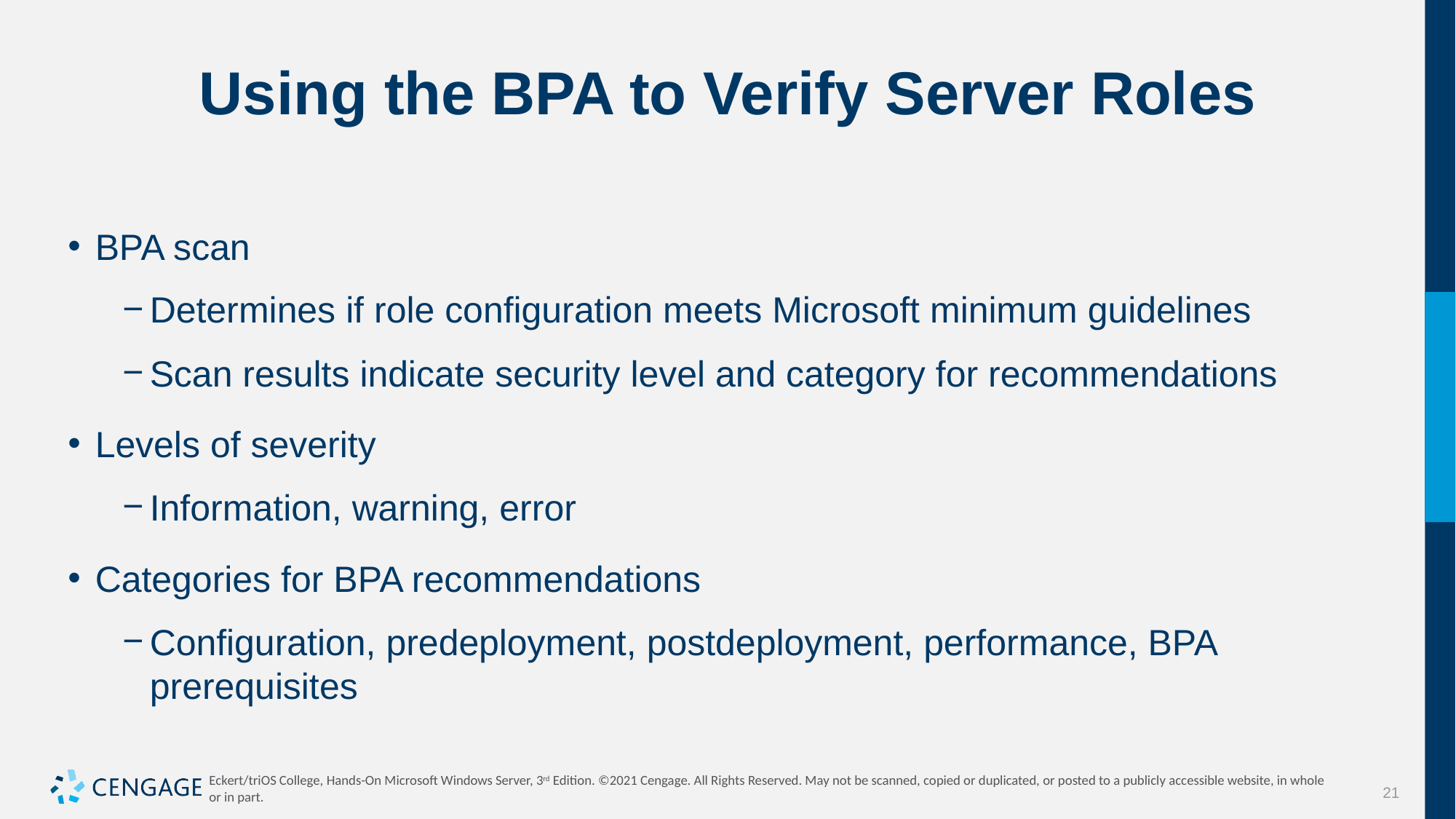

# Using the BPA to Verify Server Roles
BPA scan
Determines if role configuration meets Microsoft minimum guidelines
Scan results indicate security level and category for recommendations
Levels of severity
Information, warning, error
Categories for BPA recommendations
Configuration, predeployment, postdeployment, performance, BPA prerequisites